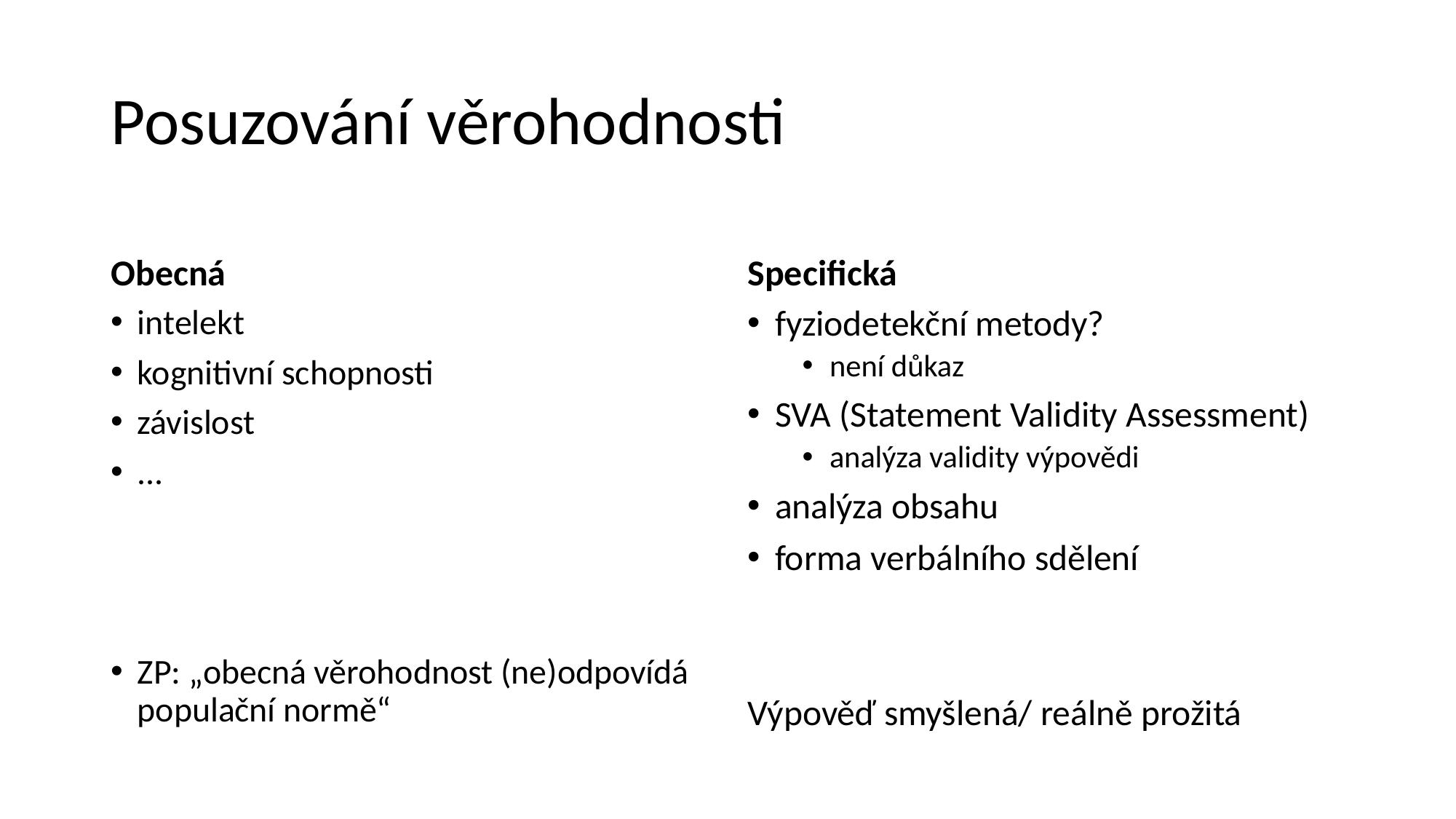

# Posuzování věrohodnosti
Obecná
Specifická
intelekt
kognitivní schopnosti
závislost
...

ZP: „obecná věrohodnost (ne)odpovídá populační normě“

fyziodetekční metody?
není důkaz
SVA (Statement Validity Assessment)
analýza validity výpovědi
analýza obsahu
forma verbálního sdělení

Výpověď smyšlená/ reálně prožitá